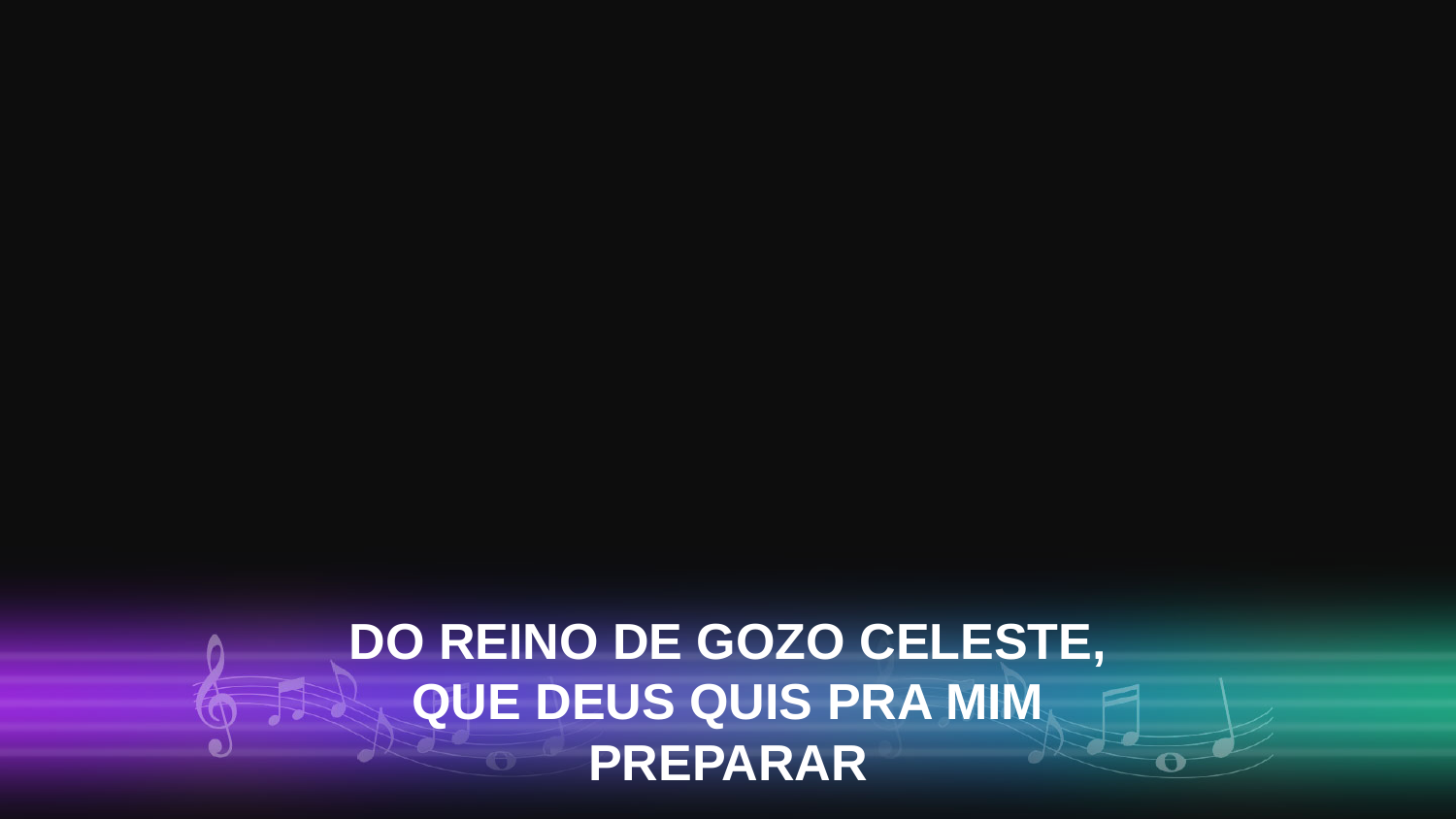

DO REINO DE GOZO CELESTE,
QUE DEUS QUIS PRA MIM PREPARAR